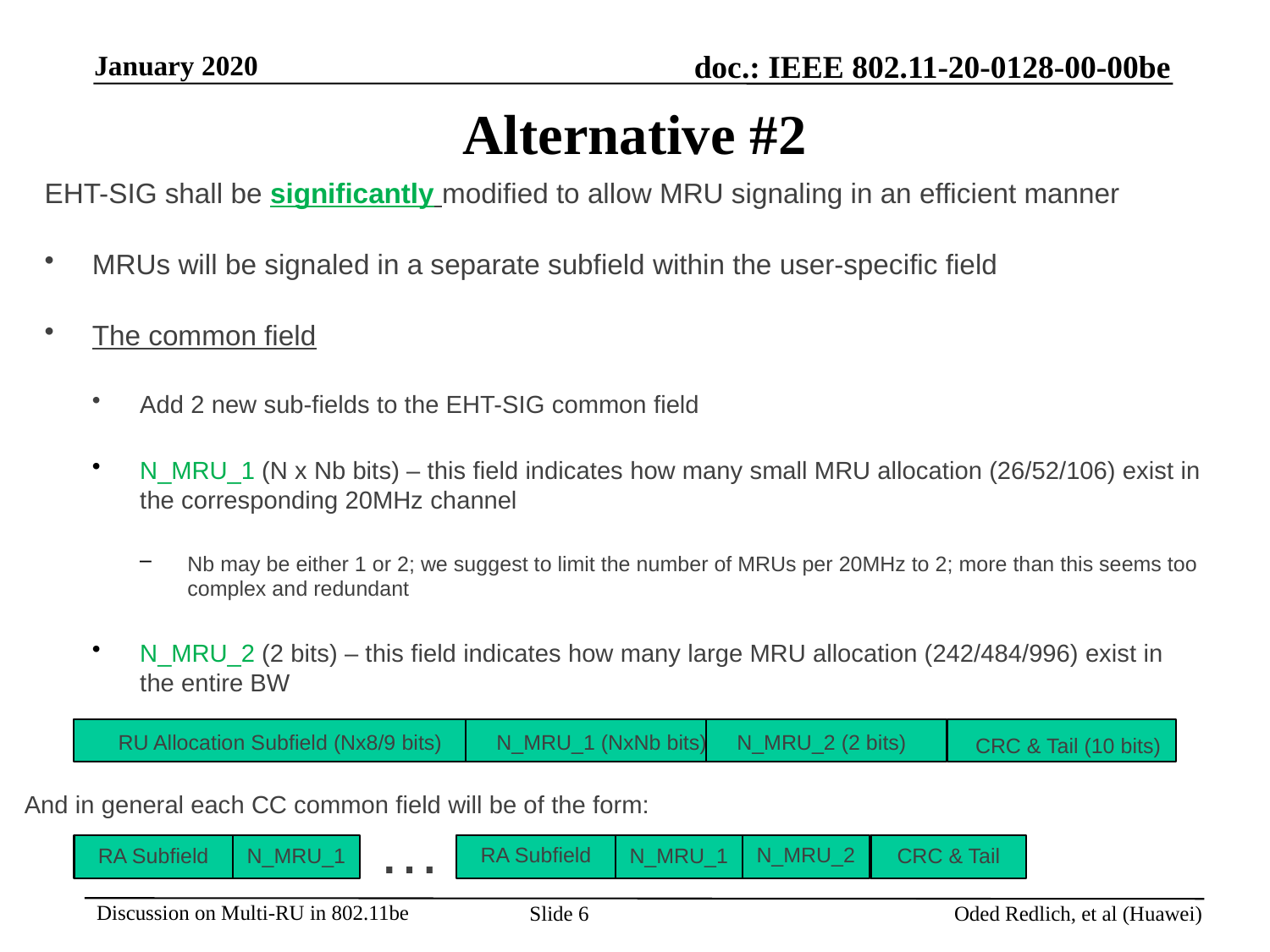

# Alternative #2
EHT-SIG shall be significantly modified to allow MRU signaling in an efficient manner
MRUs will be signaled in a separate subfield within the user-specific field
The common field
Add 2 new sub-fields to the EHT-SIG common field
N_MRU_1 (N x Nb bits) – this field indicates how many small MRU allocation (26/52/106) exist in the corresponding 20MHz channel
Nb may be either 1 or 2; we suggest to limit the number of MRUs per 20MHz to 2; more than this seems too complex and redundant
N_MRU_2 (2 bits) – this field indicates how many large MRU allocation (242/484/996) exist in the entire BW

RU Allocation Subfield (Nx8/9 bits)
N_MRU_1 (NxNb bits)
N_MRU_2 (2 bits)
CRC & Tail (10 bits)
And in general each CC common field will be of the form:
 …
RA Subfield
N_MRU_2
RA Subfield
N_MRU_1
CRC & Tail
N_MRU_1